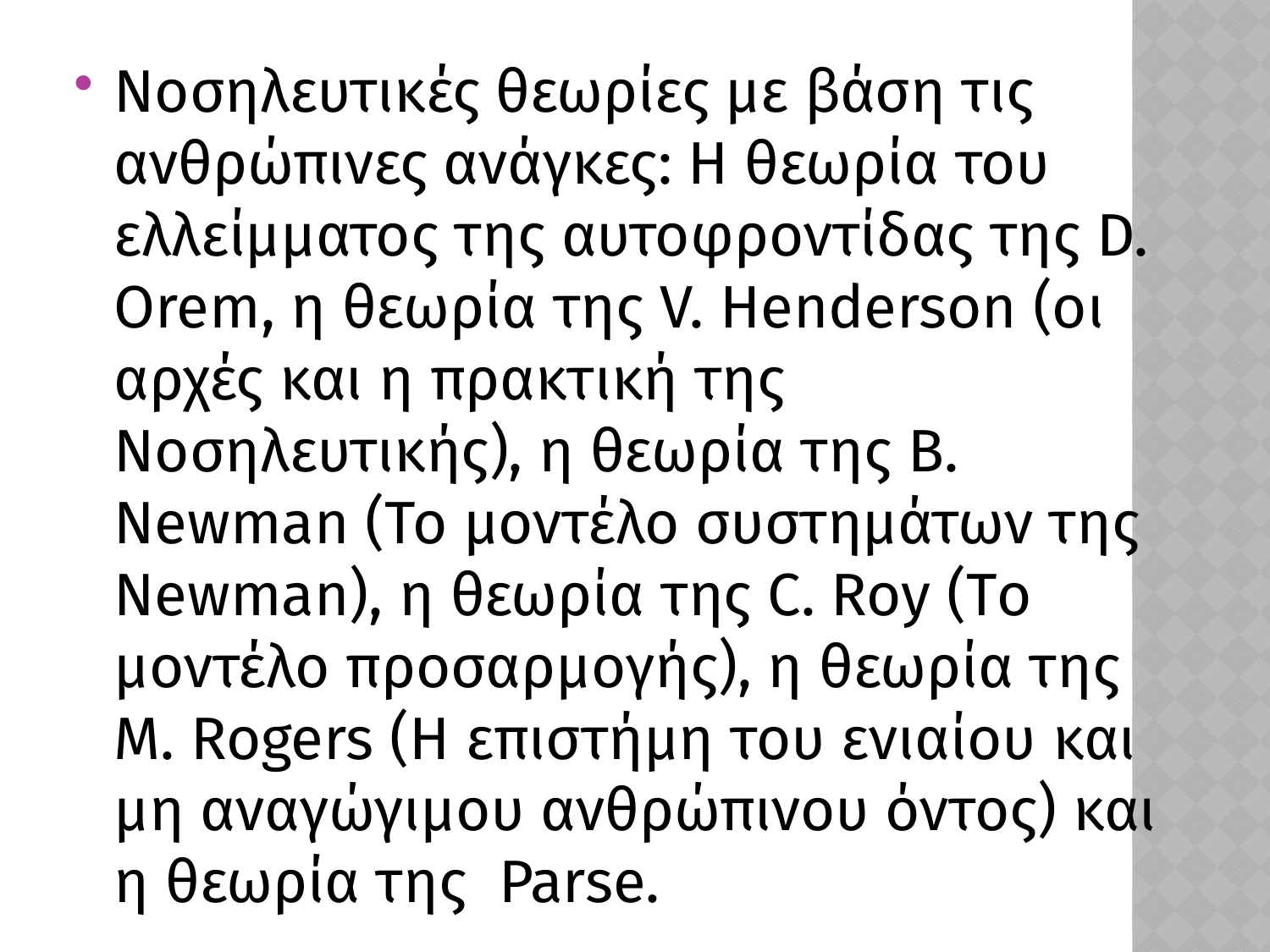

#
Νοσηλευτικές θεωρίες με βάση τις ανθρώπινες ανάγκες: Η θεωρία του ελλείμματος της αυτοφροντίδας της D. Orem, η θεωρία της V. Henderson (οι αρχές και η πρακτική της Νοσηλευτικής), η θεωρία της B. Newman (Το μοντέλο συστημάτων της Newman), η θεωρία της C. Roy (Tο μοντέλο προσαρμογής), η θεωρία της M. Rogers (Η επιστήμη του ενιαίου και μη αναγώγιμου ανθρώπινου όντος) και η θεωρία της  Parse.